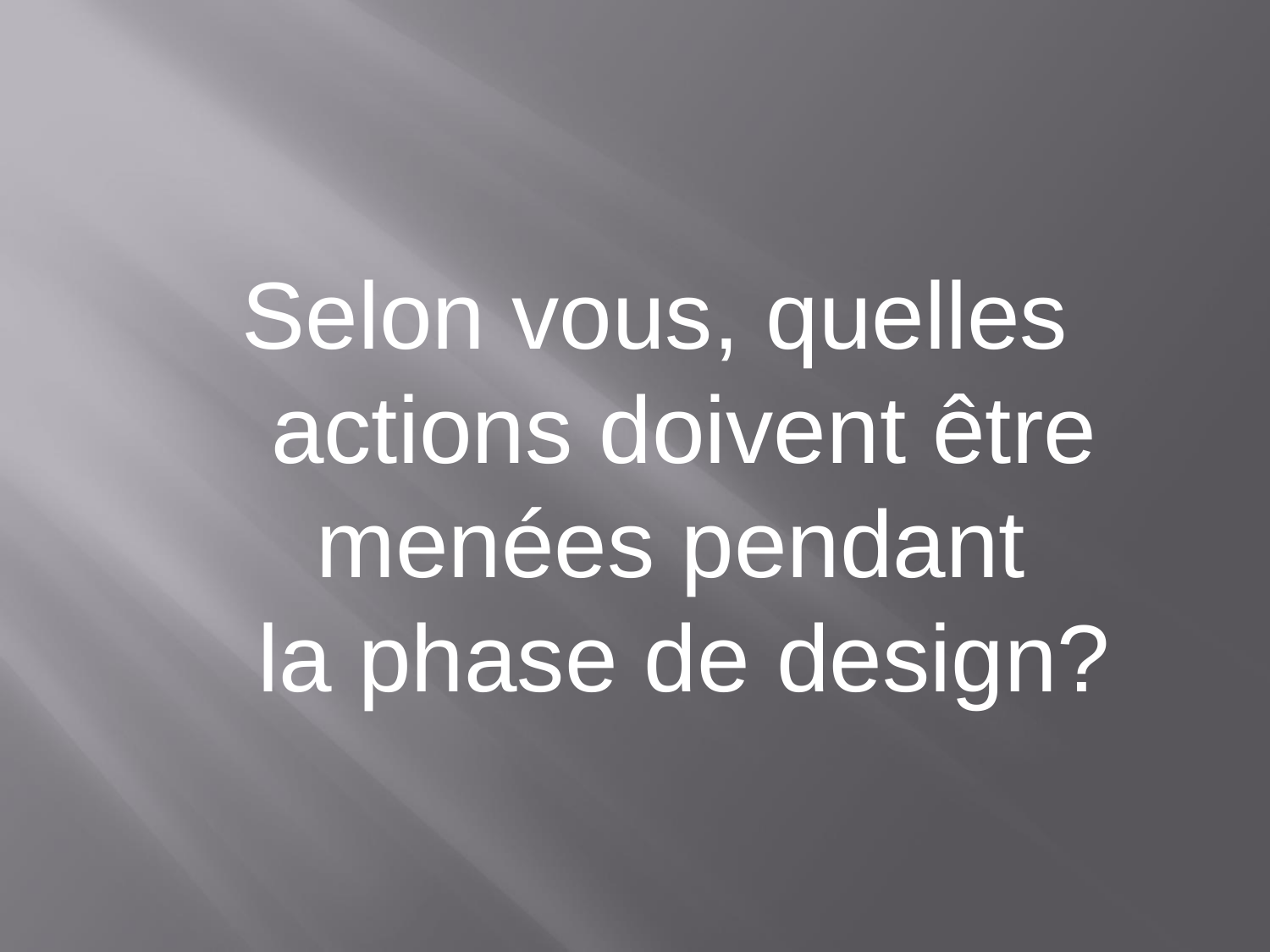

#
Selon vous, quelles actions doivent être menées pendant
la phase de design?